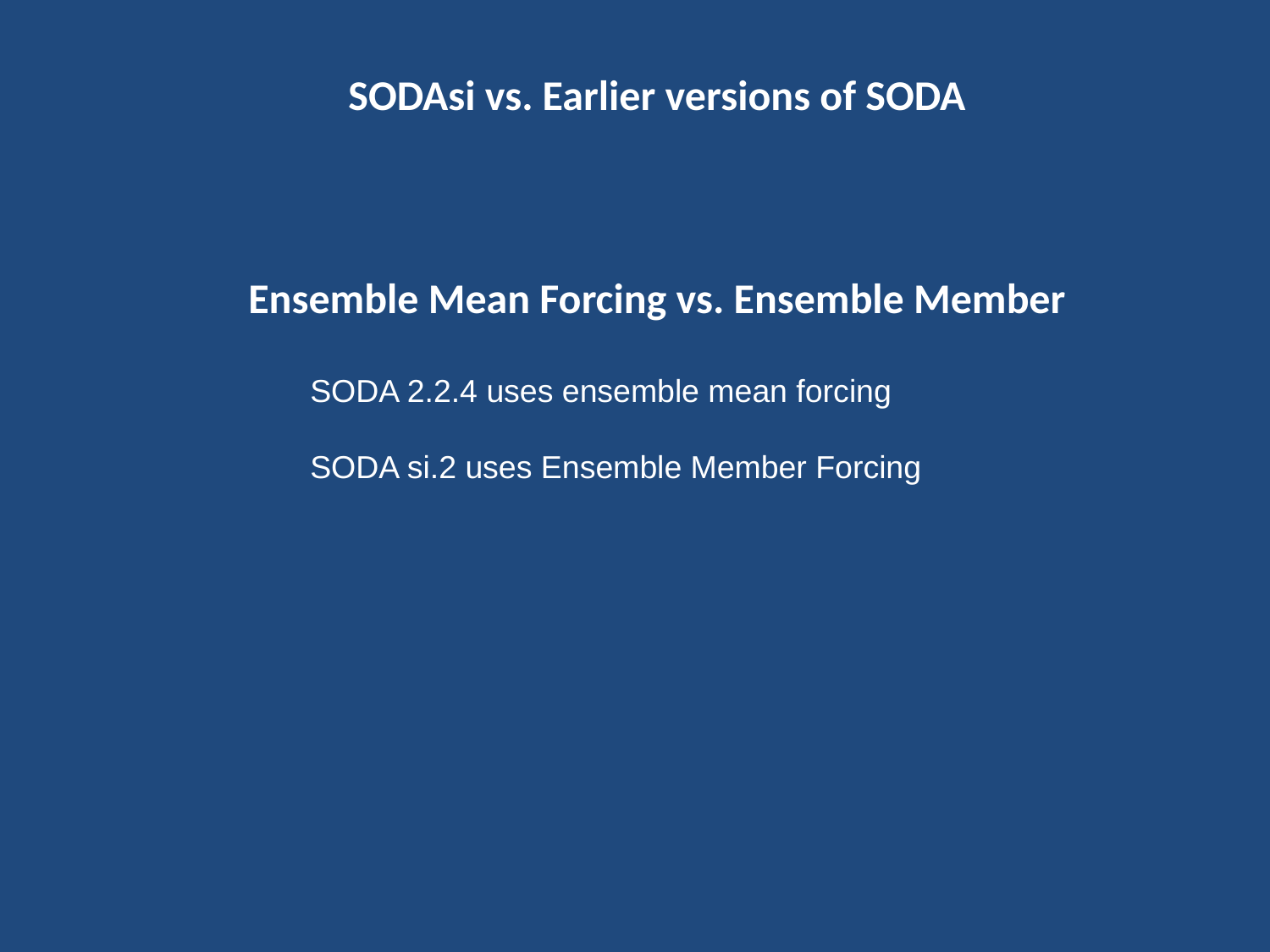

SODAsi vs. Earlier versions of SODA

Ensemble Mean Forcing vs. Ensemble Member
SODA 2.2.4 uses ensemble mean forcing

SODA si.2 uses Ensemble Member Forcing